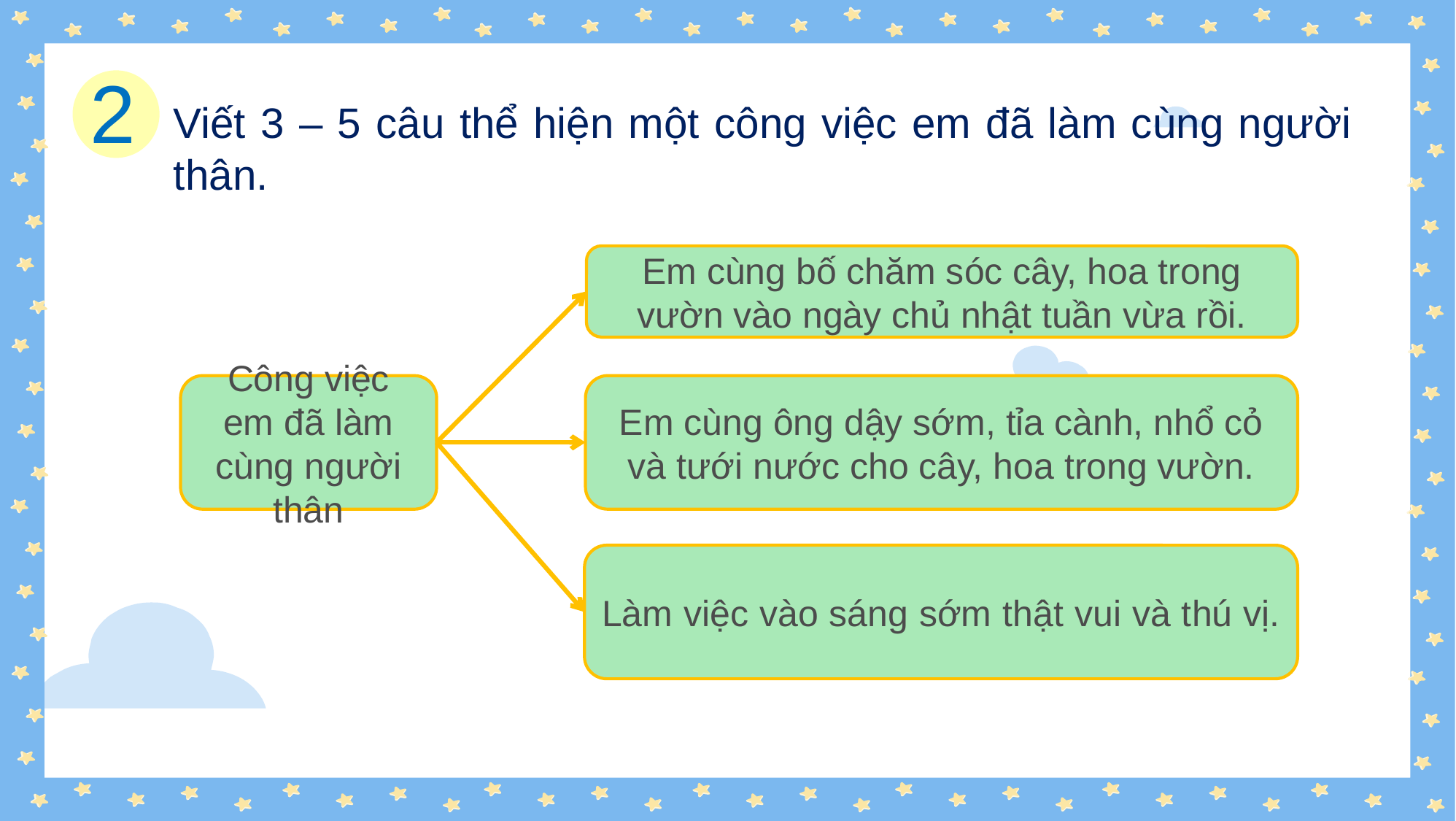

2
Viết 3 – 5 câu thể hiện một công việc em đã làm cùng người thân.
Em cùng bố chăm sóc cây, hoa trong vườn vào ngày chủ nhật tuần vừa rồi.
Công việc em đã làm cùng người thân
Em cùng ông dậy sớm, tỉa cành, nhổ cỏ và tưới nước cho cây, hoa trong vườn.
Làm việc vào sáng sớm thật vui và thú vị.